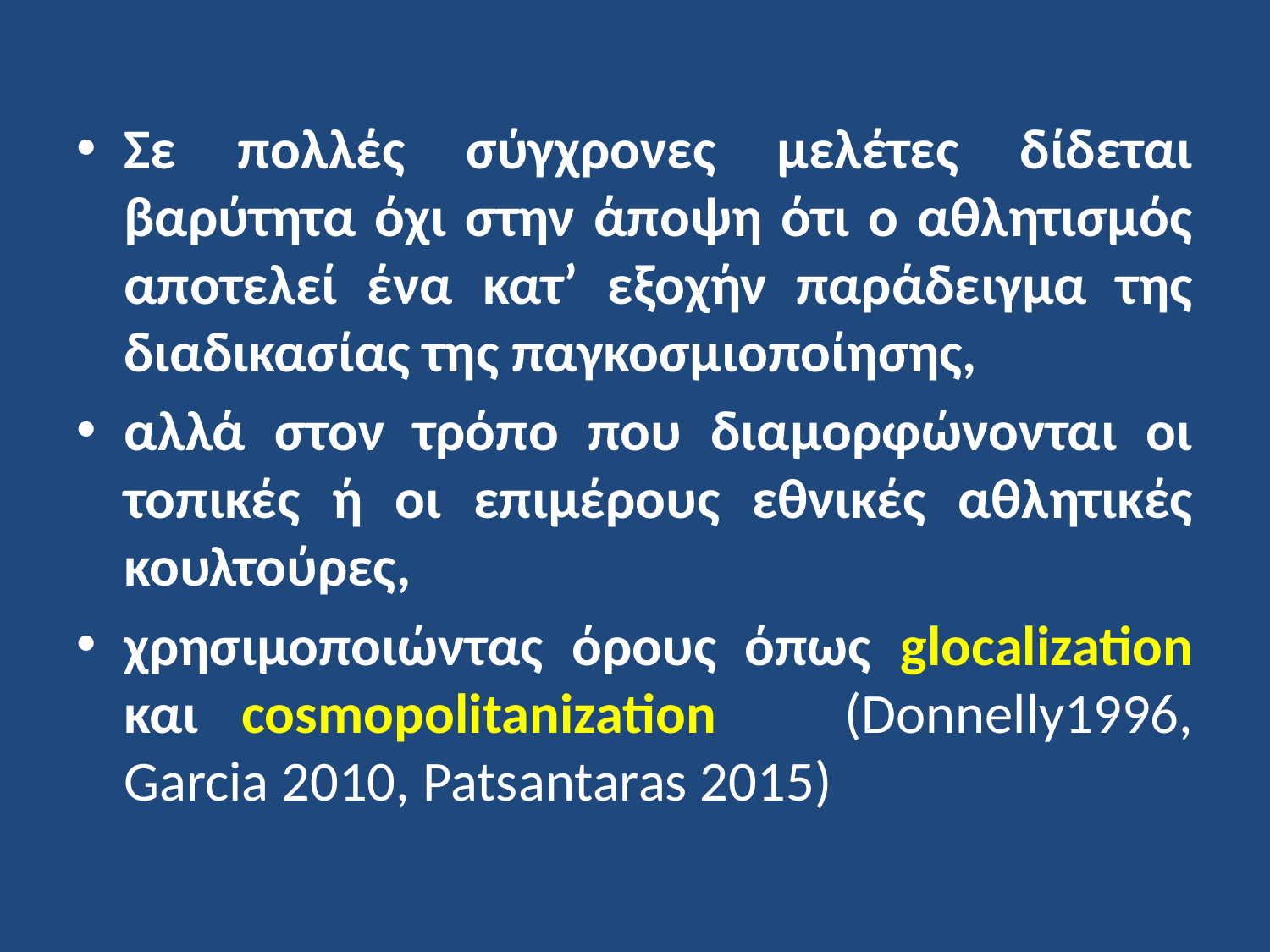

Σε πολλές σύγχρονες μελέτες δίδεται βαρύτητα όχι στην άποψη ότι ο αθλητισμός αποτελεί ένα κατ’ εξοχήν παράδειγμα της διαδικασίας της παγκοσμιοποίησης,
αλλά στον τρόπο που διαμορφώνονται οι τοπικές ή οι επιμέρους εθνικές αθλητικές κουλτούρες,
χρησιμοποιώντας όρους όπως glocalization και cosmopolitanization   (Donnelly1996, Garcia 2010, Patsantaras 2015)